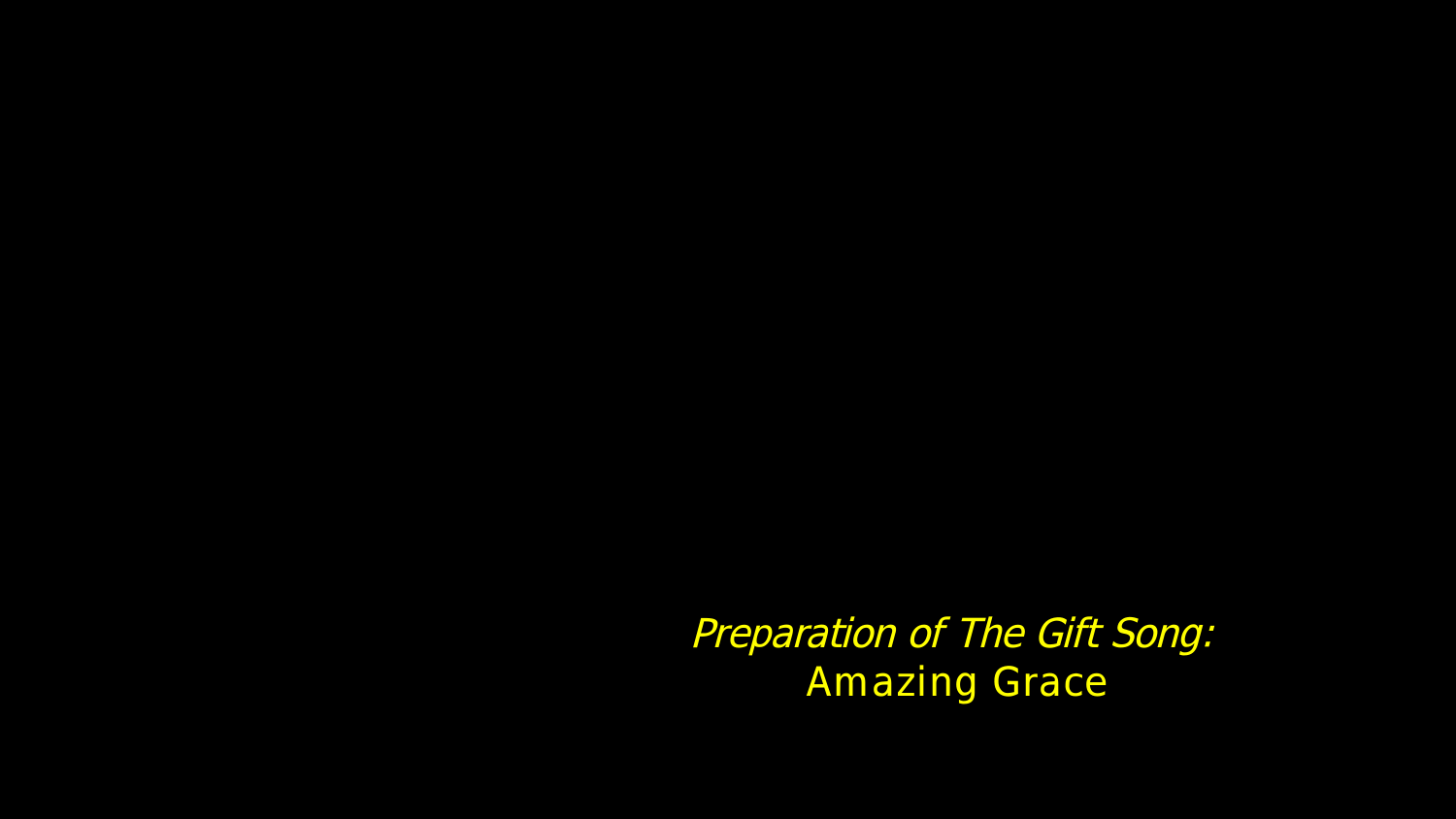

# Preparation of The Gift Song: Amazing Grace